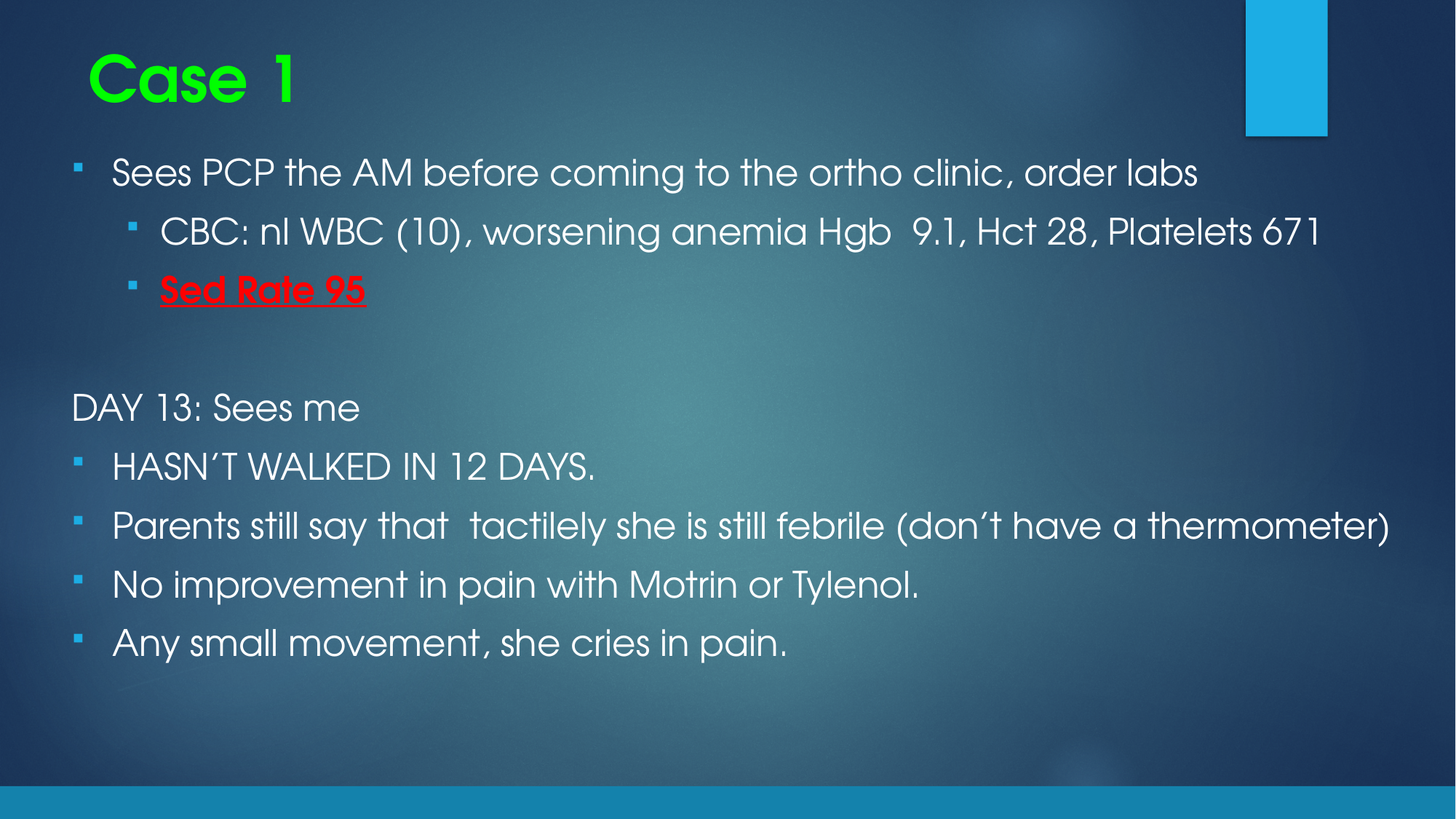

# Case 1
Sees PCP the AM before coming to the ortho clinic, order labs
CBC: nl WBC (10), worsening anemia Hgb  9.1, Hct 28, Platelets 671
Sed Rate 95

DAY 13: Sees me
HASN’T WALKED IN 12 DAYS.
Parents still say that  tactilely she is still febrile (don’t have a thermometer)
No improvement in pain with Motrin or Tylenol.
Any small movement, she cries in pain.